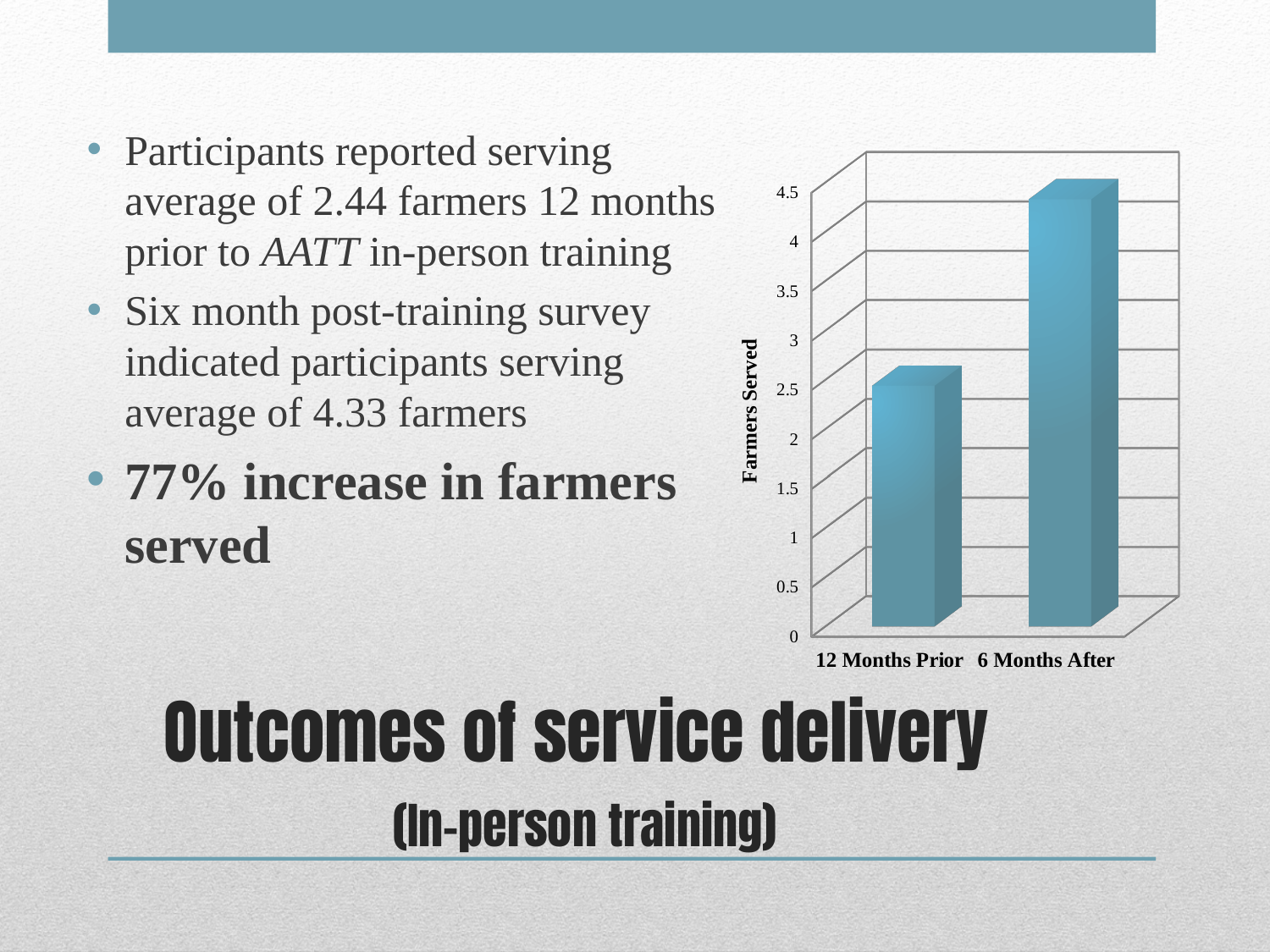

Participants reported serving average of 2.44 farmers 12 months prior to AATT in-person training
Six month post-training survey indicated participants serving average of 4.33 farmers
77% increase in farmers served

[unsupported chart]

# Outcomes of service delivery (In-person training)